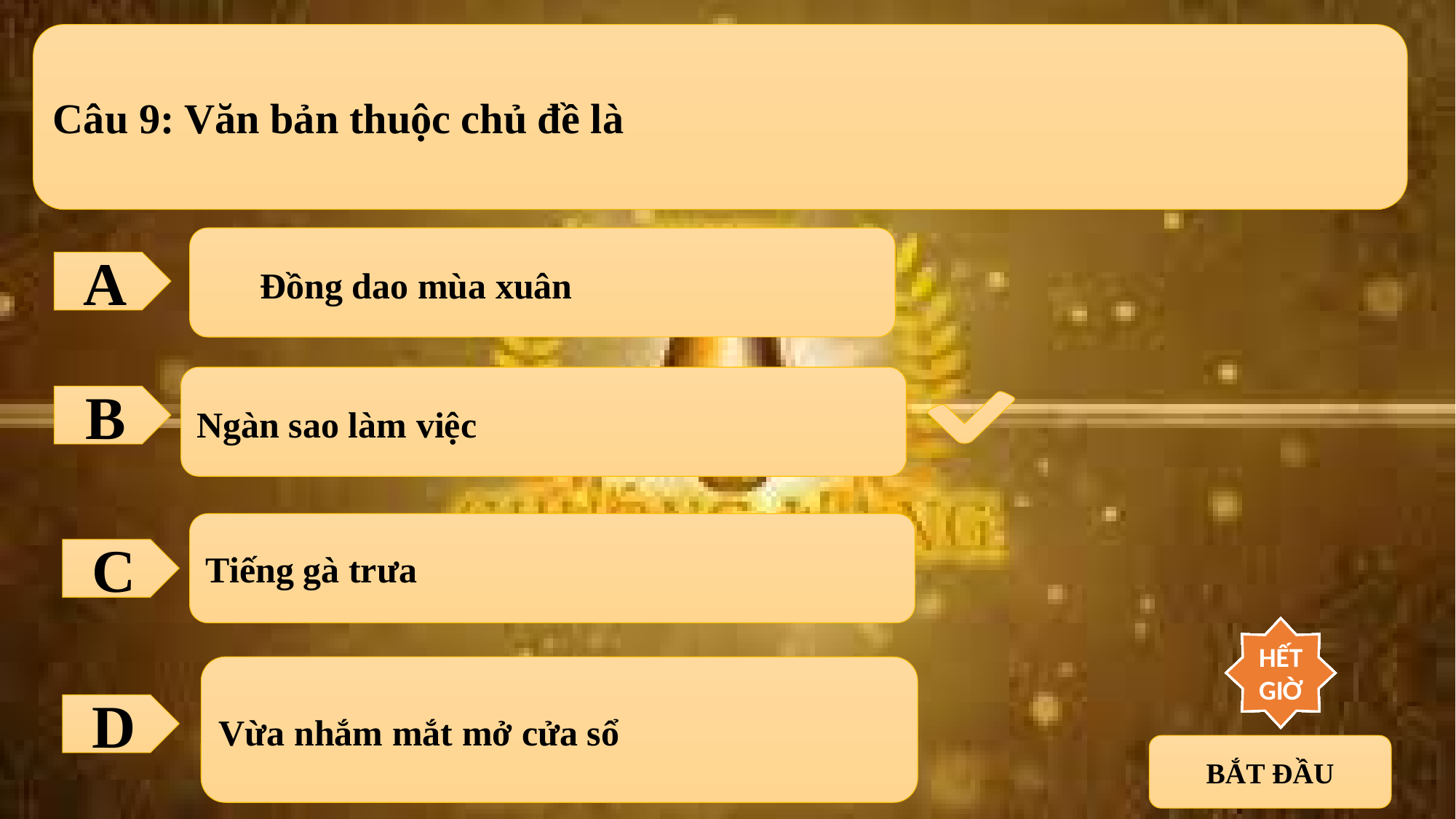

Câu 9: Văn bản thuộc chủ đề là
Đồng dao mùa xuân
A

Ngàn sao làm việc
B

Tiếng gà trưa
C
10
9
8
7
6
5
4
3
2
1
HẾT GIỜ
Vừa nhắm mắt mở cửa sổ
D
BẮT ĐẦU